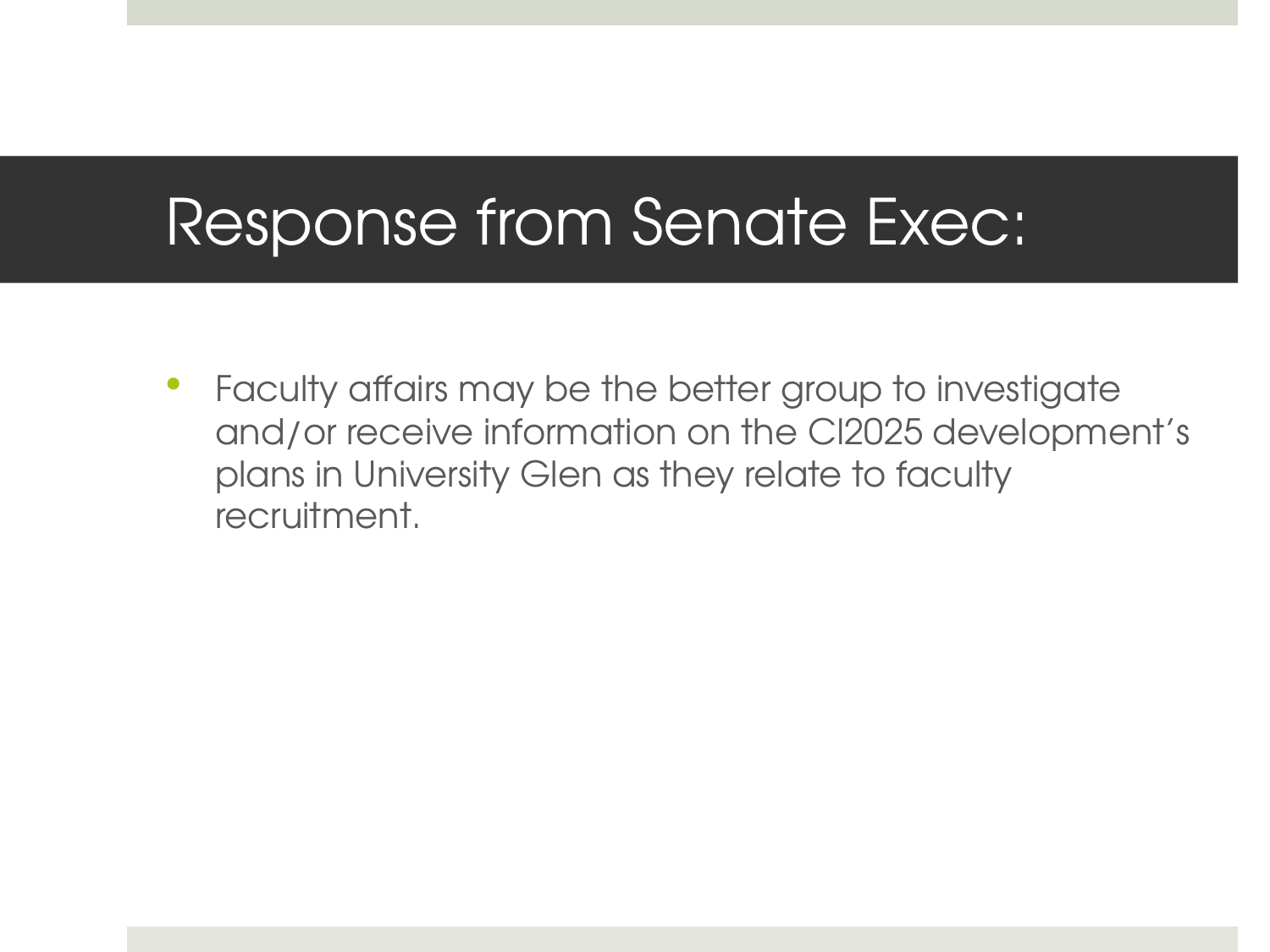

# Response from Senate Exec:
Faculty affairs may be the better group to investigate and/or receive information on the CI2025 development’s plans in University Glen as they relate to faculty recruitment.